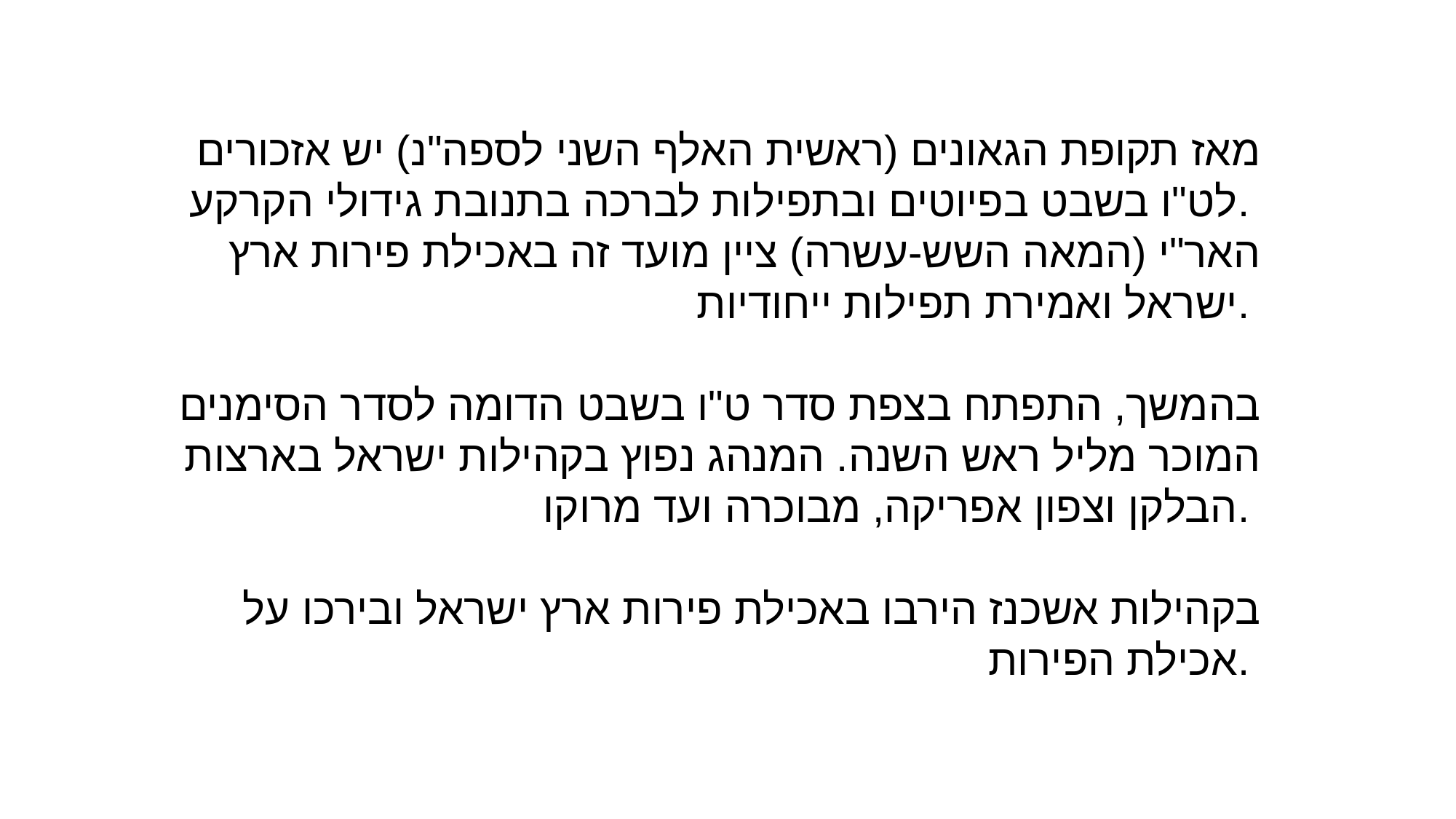

מאז תקופת הגאונים (ראשית האלף השני לספה"נ) יש אזכורים לט"ו בשבט בפיוטים ובתפילות לברכה בתנובת גידולי הקרקע.
האר"י (המאה השש-עשרה) ציין מועד זה באכילת פירות ארץ ישראל ואמירת תפילות ייחודיות.

בהמשך, התפתח בצפת סדר ט"ו בשבט הדומה לסדר הסימנים המוכר מליל ראש השנה. המנהג נפוץ בקהילות ישראל בארצות הבלקן וצפון אפריקה, מבוכרה ועד מרוקו.

בקהילות אשכנז הירבו באכילת פירות ארץ ישראל ובירכו על אכילת הפירות.